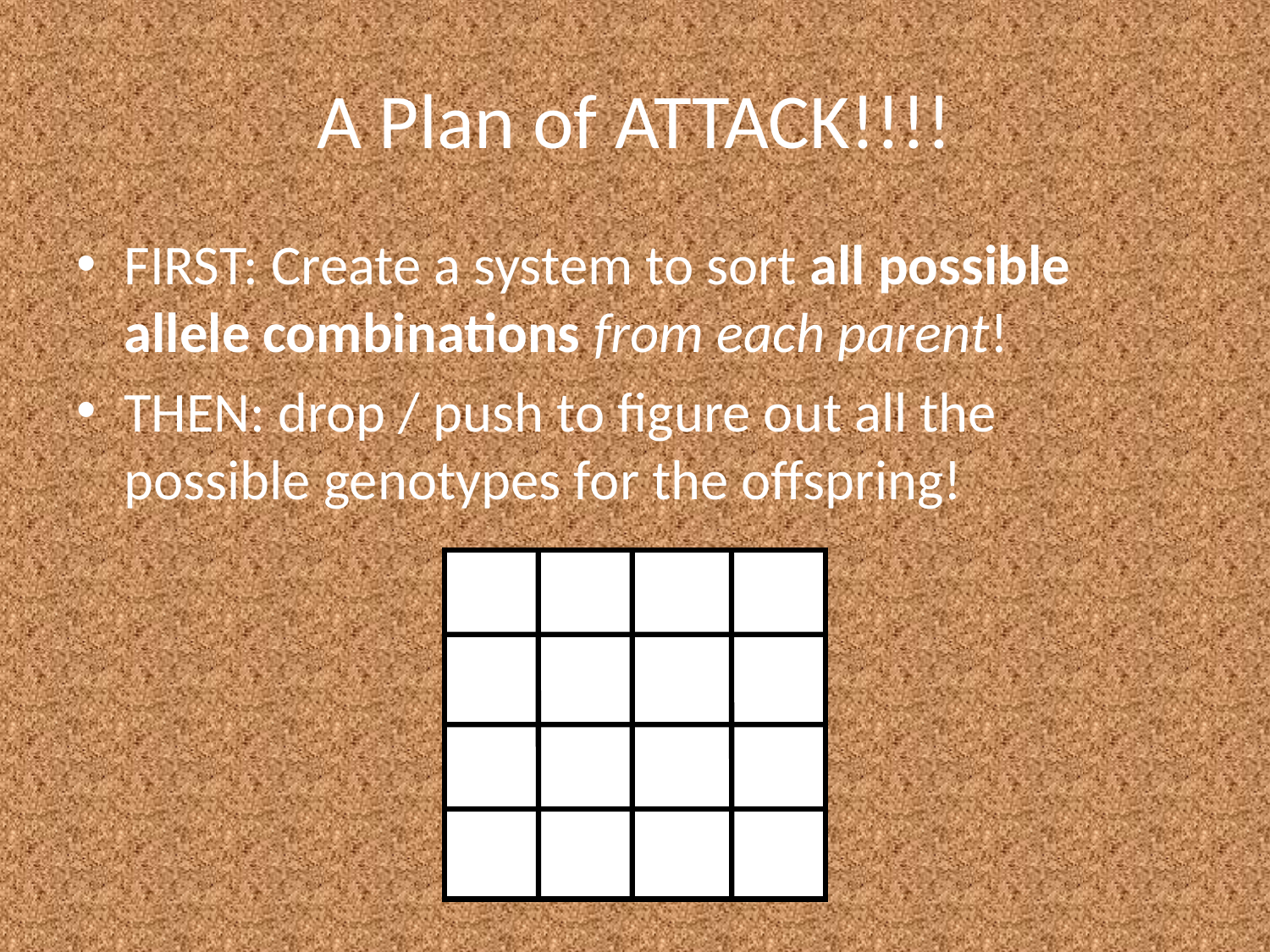

# A Plan of ATTACK!!!!
FIRST: Create a system to sort all possible allele combinations from each parent!
THEN: drop / push to figure out all the possible genotypes for the offspring!